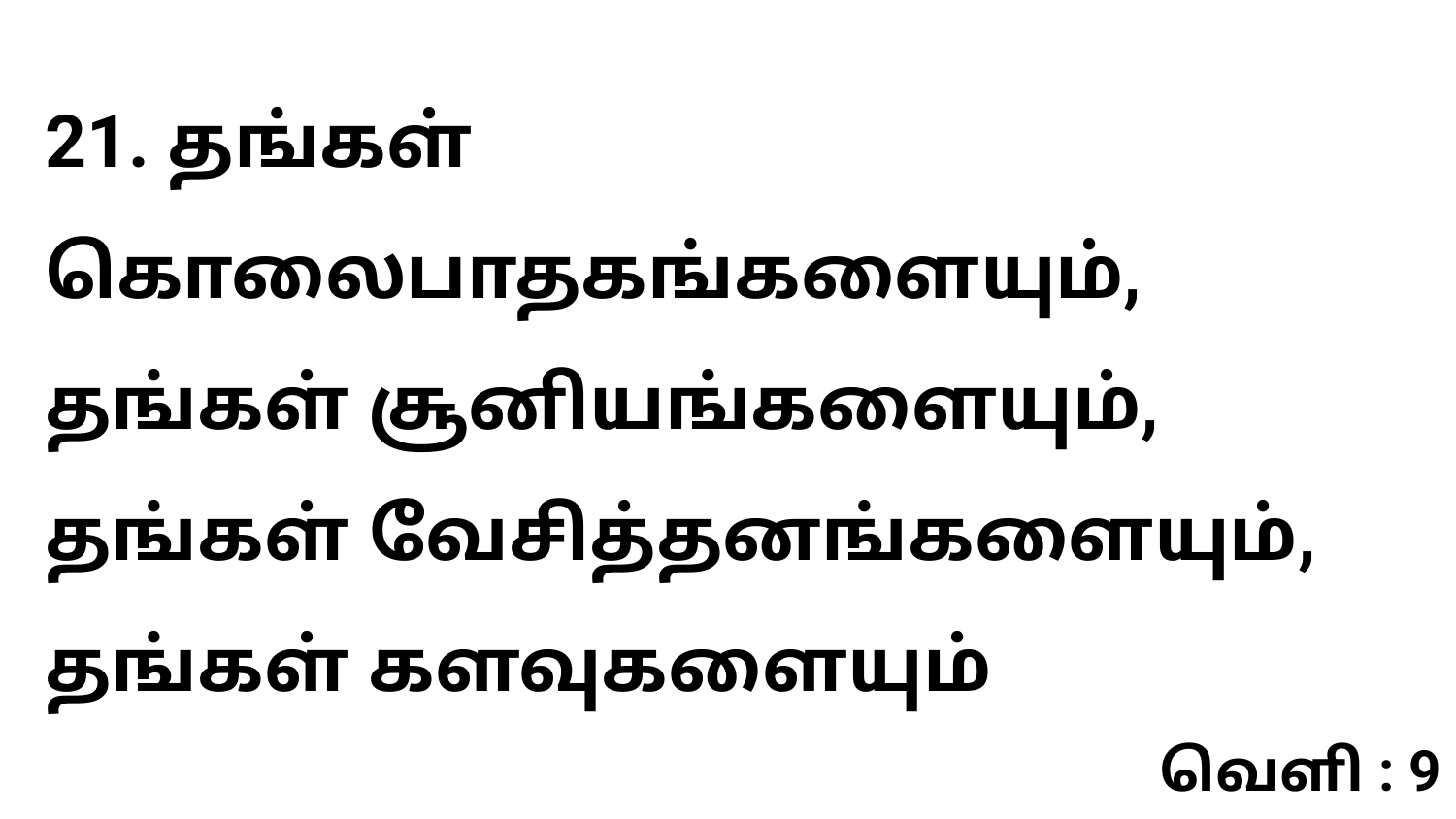

21. தங்கள் கொலைபாதகங்களையும், தங்கள் சூனியங்களையும், தங்கள் வேசித்தனங்களையும், தங்கள் களவுகளையும்
வெளி : 9